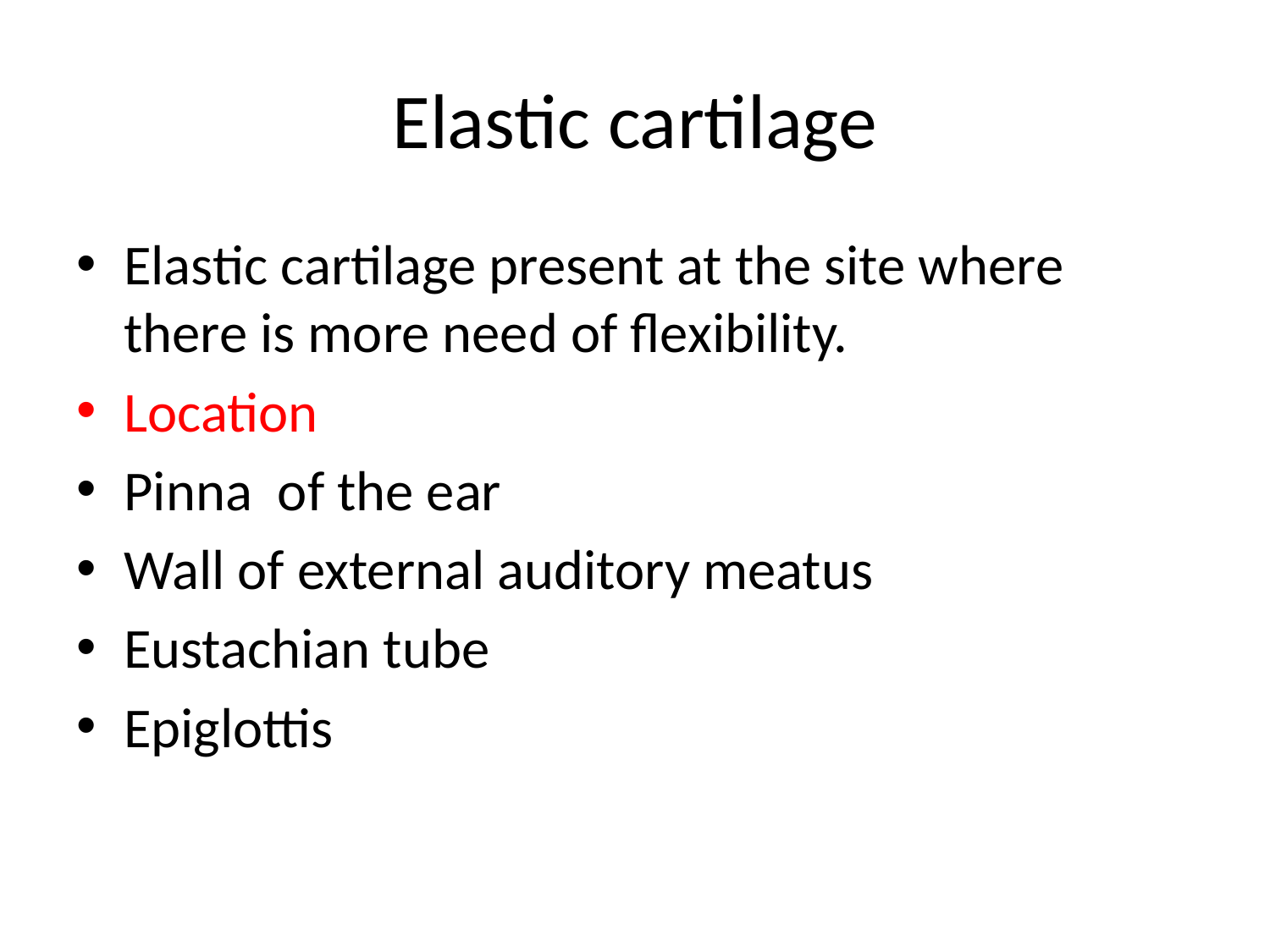

# Elastic cartilage
Elastic cartilage present at the site where there is more need of flexibility.
Location
Pinna  of the ear
Wall of external auditory meatus
Eustachian tube
Epiglottis